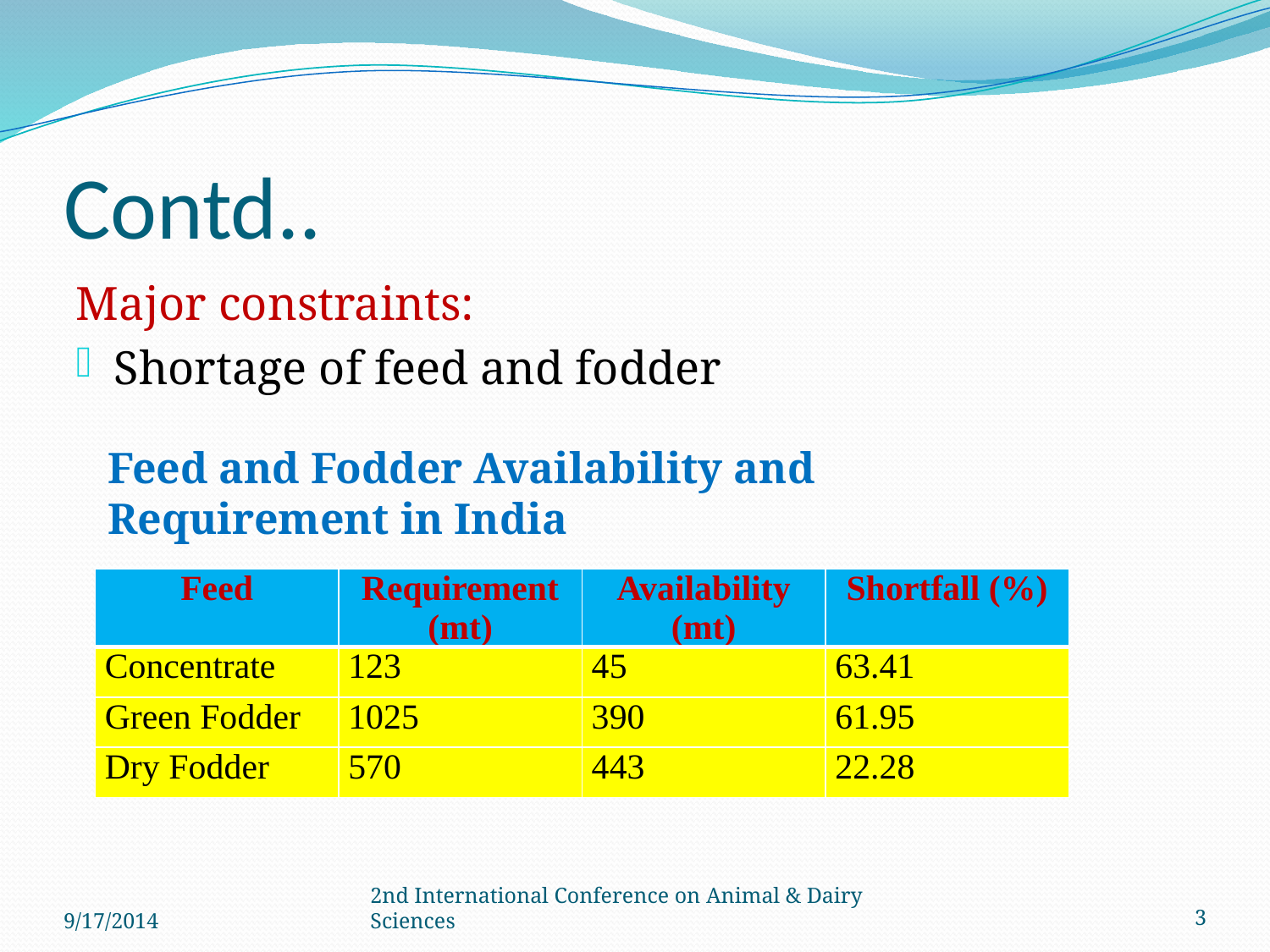

# Contd..
Major constraints:
Shortage of feed and fodder

Feed and Fodder Availability and Requirement in India
| Feed | Requirement (mt) | Availability (mt) | Shortfall (%) |
| --- | --- | --- | --- |
| Concentrate | 123 | 45 | 63.41 |
| Green Fodder | 1025 | 390 | 61.95 |
| Dry Fodder | 570 | 443 | 22.28 |
9/17/2014
2nd International Conference on Animal & Dairy Sciences
3